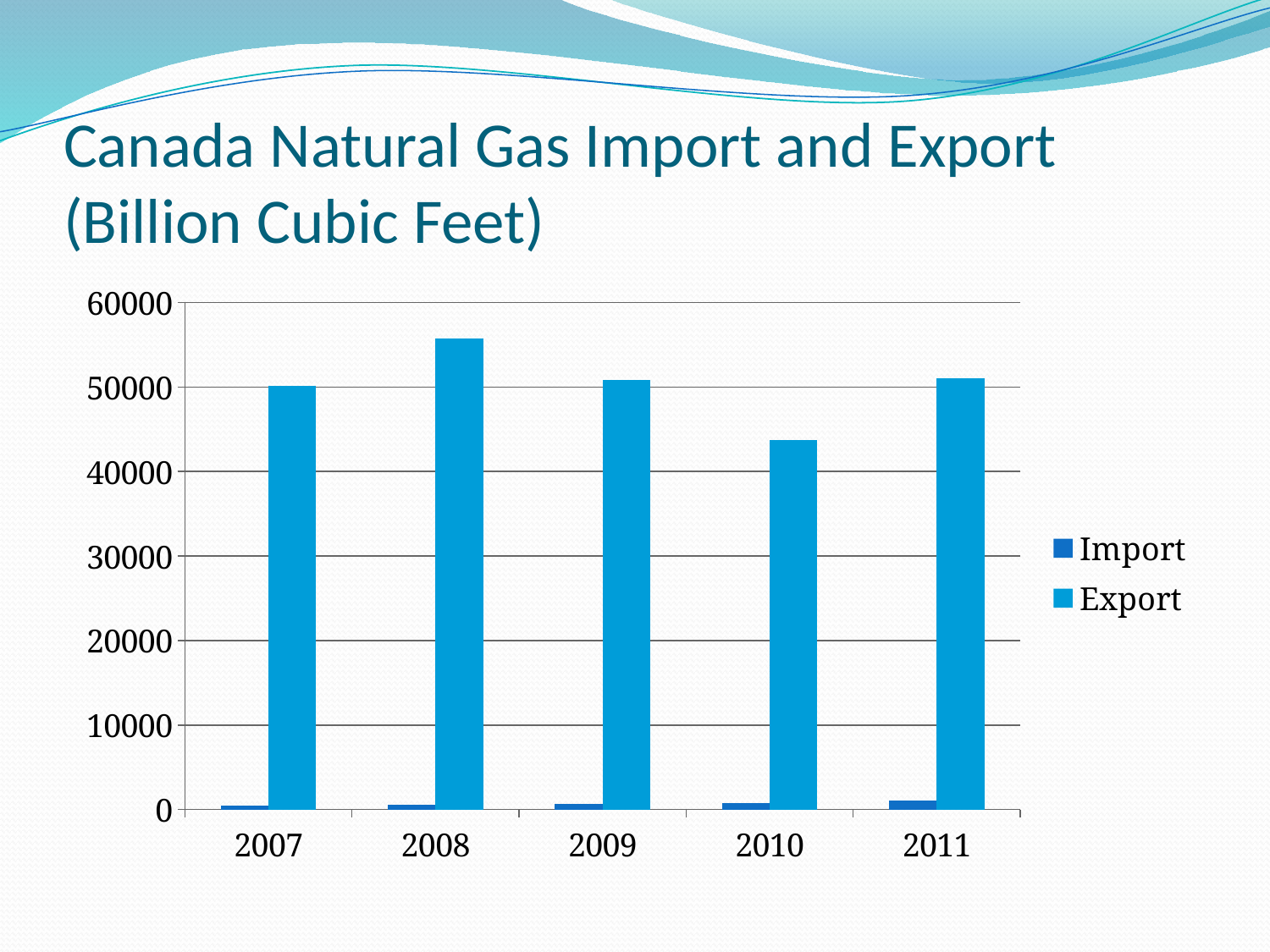

# Canada Natural Gas Import and Export (Billion Cubic Feet)

### Chart

| Category | Import | Export |
|---|---|---|
| 2007 | 482.0 | 50118.0 |
| 2008 | 562.0 | 55731.0 |
| 2009 | 701.0 | 50870.0 |
| 2010 | 786.0 | 43763.0 |
| 2011 | 1053.0 | 51077.0 |